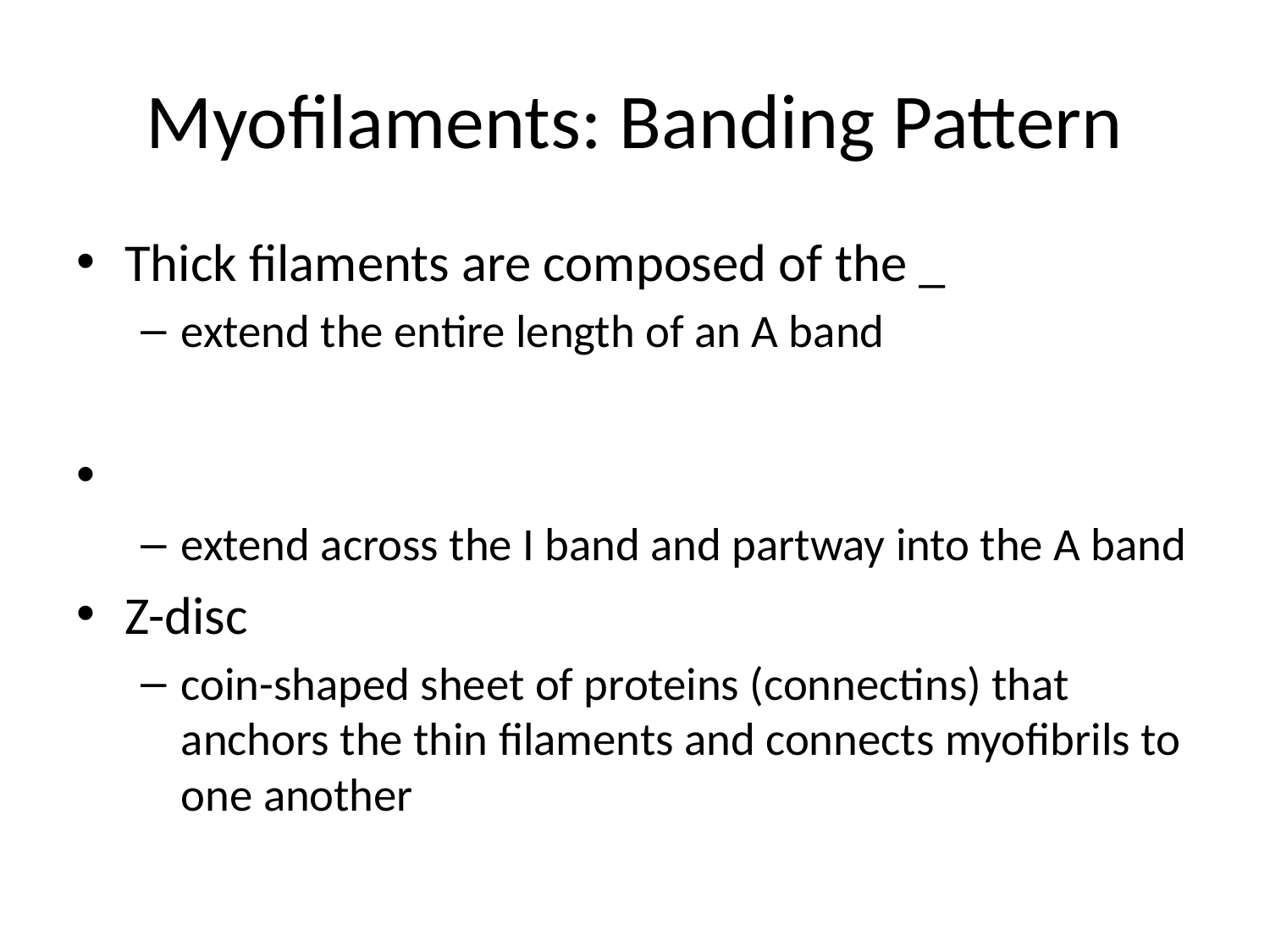

# Myofilaments: Banding Pattern
Thick filaments are composed of the _
extend the entire length of an A band

extend across the I band and partway into the A band
Z-disc
coin-shaped sheet of proteins (connectins) that anchors the thin filaments and connects myofibrils to one another